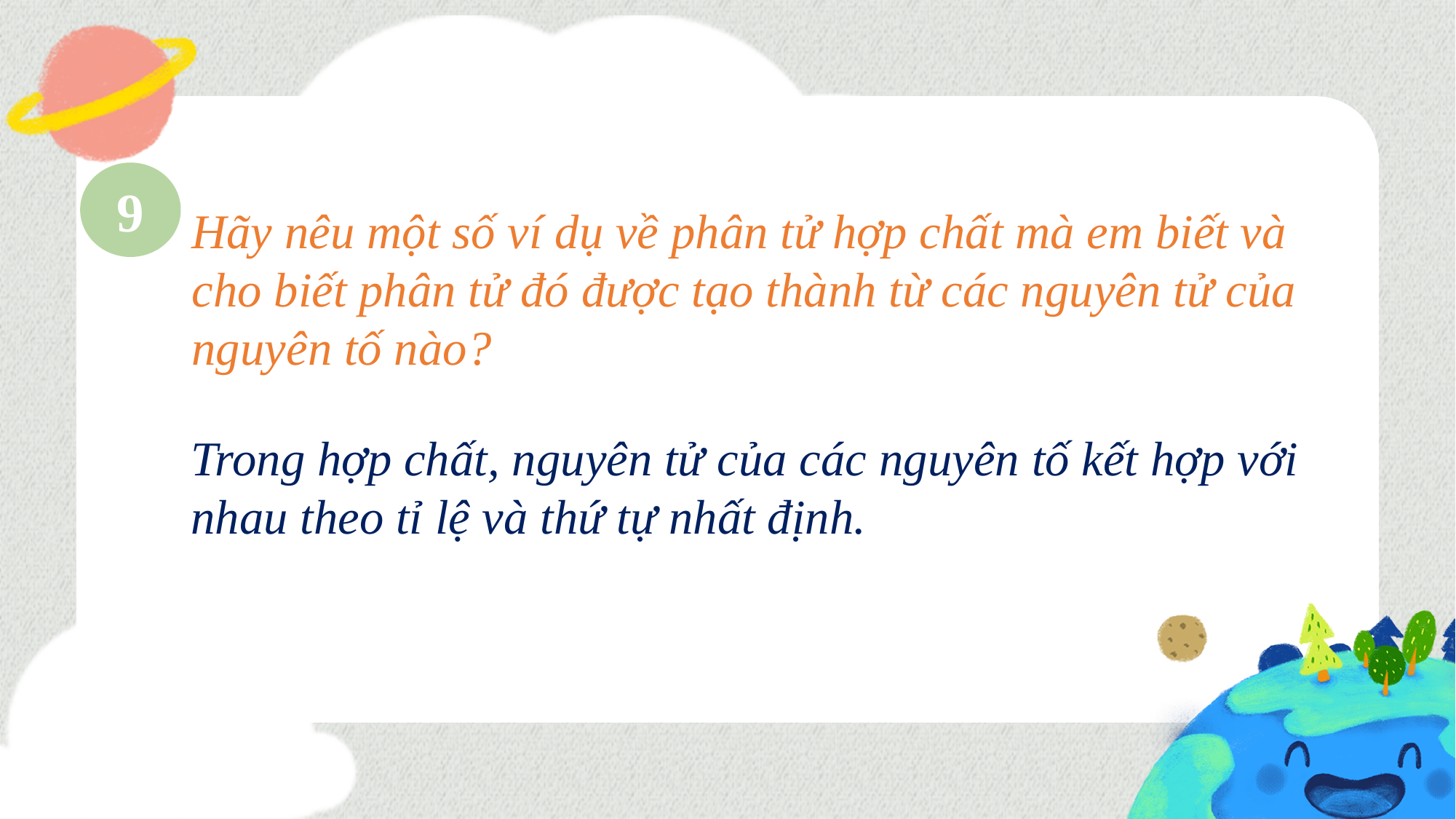

9
Hãy nêu một số ví dụ về phân tử hợp chất mà em biết và cho biết phân tử đó được tạo thành từ các nguyên tử của nguyên tố nào?
Trong hợp chất, nguyên tử của các nguyên tố kết hợp với nhau theo tỉ lệ và thứ tự nhất định.